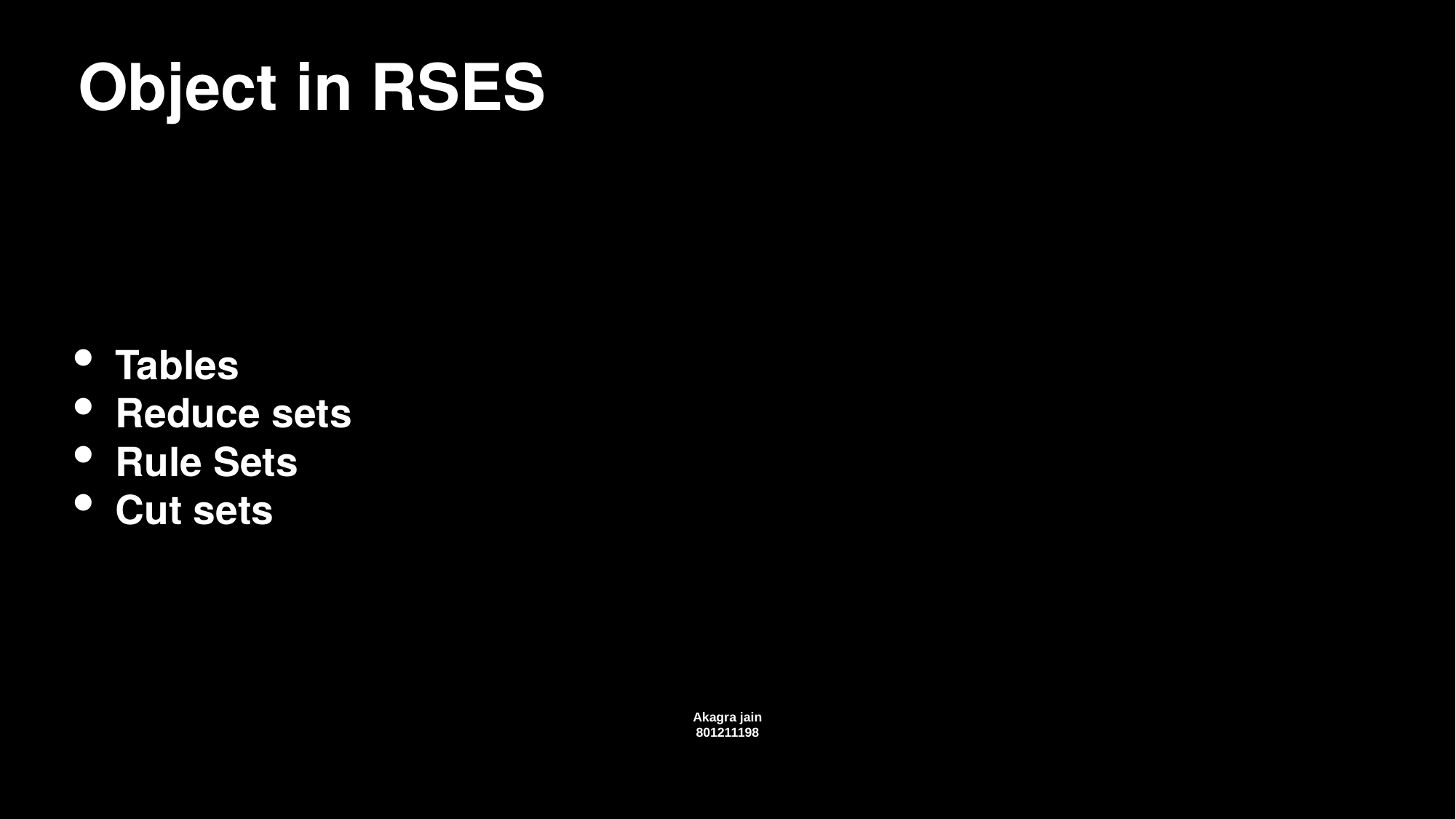

Object in RSES
Tables
Reduce sets
Rule Sets
Cut sets
Akagra jain
801211198